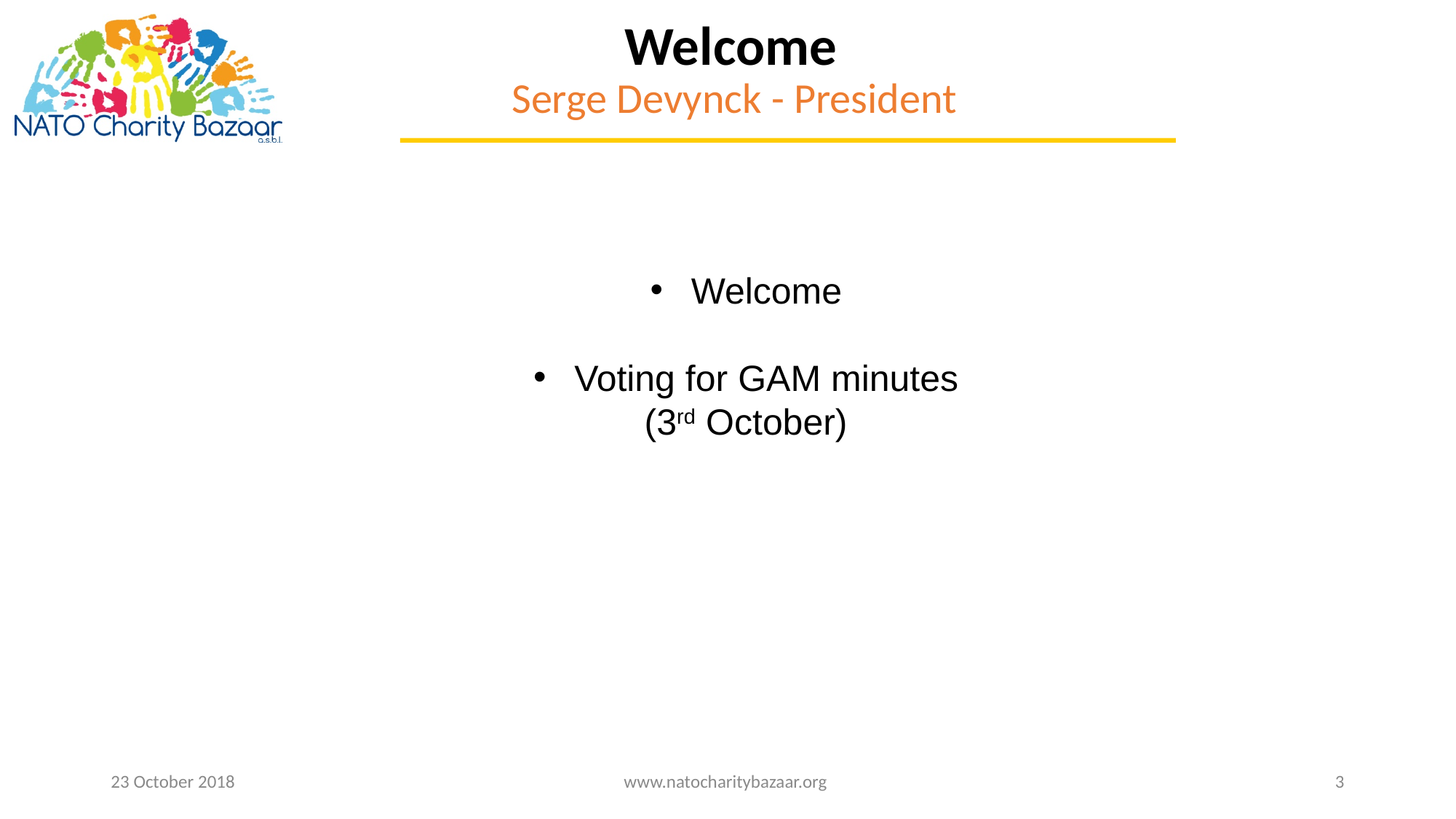

# Welcome Serge Devynck - President

Welcome

Voting for GAM minutes
(3rd October)

23 October 2018
www.natocharitybazaar.org
3